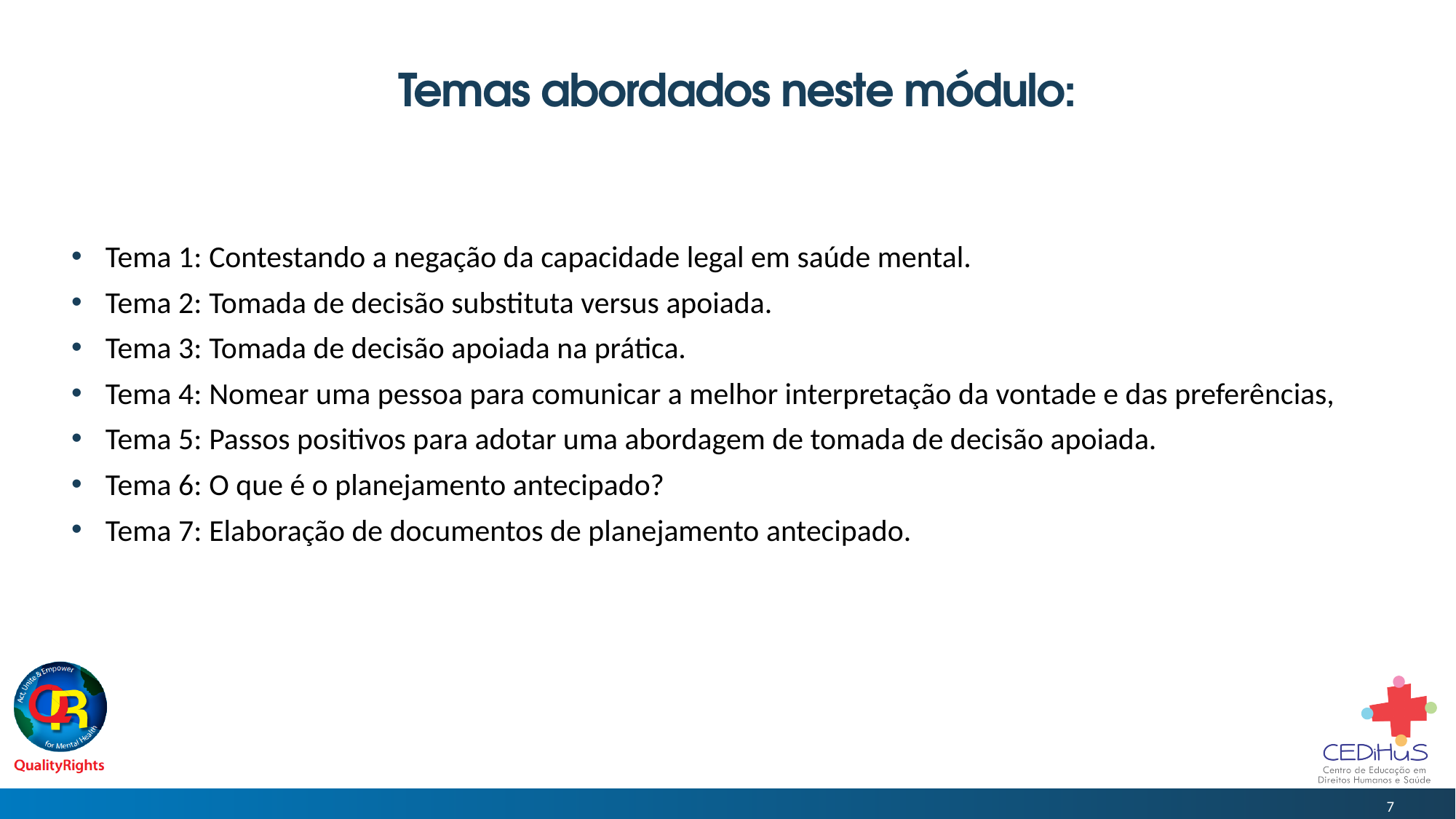

# Temas abordados neste módulo:
Tema 1: Contestando a negação da capacidade legal em saúde mental.
Tema 2: Tomada de decisão substituta versus apoiada.
Tema 3: Tomada de decisão apoiada na prática.
Tema 4: Nomear uma pessoa para comunicar a melhor interpretação da vontade e das preferências,
Tema 5: Passos positivos para adotar uma abordagem de tomada de decisão apoiada.
Tema 6: O que é o planejamento antecipado?
Tema 7: Elaboração de documentos de planejamento antecipado.